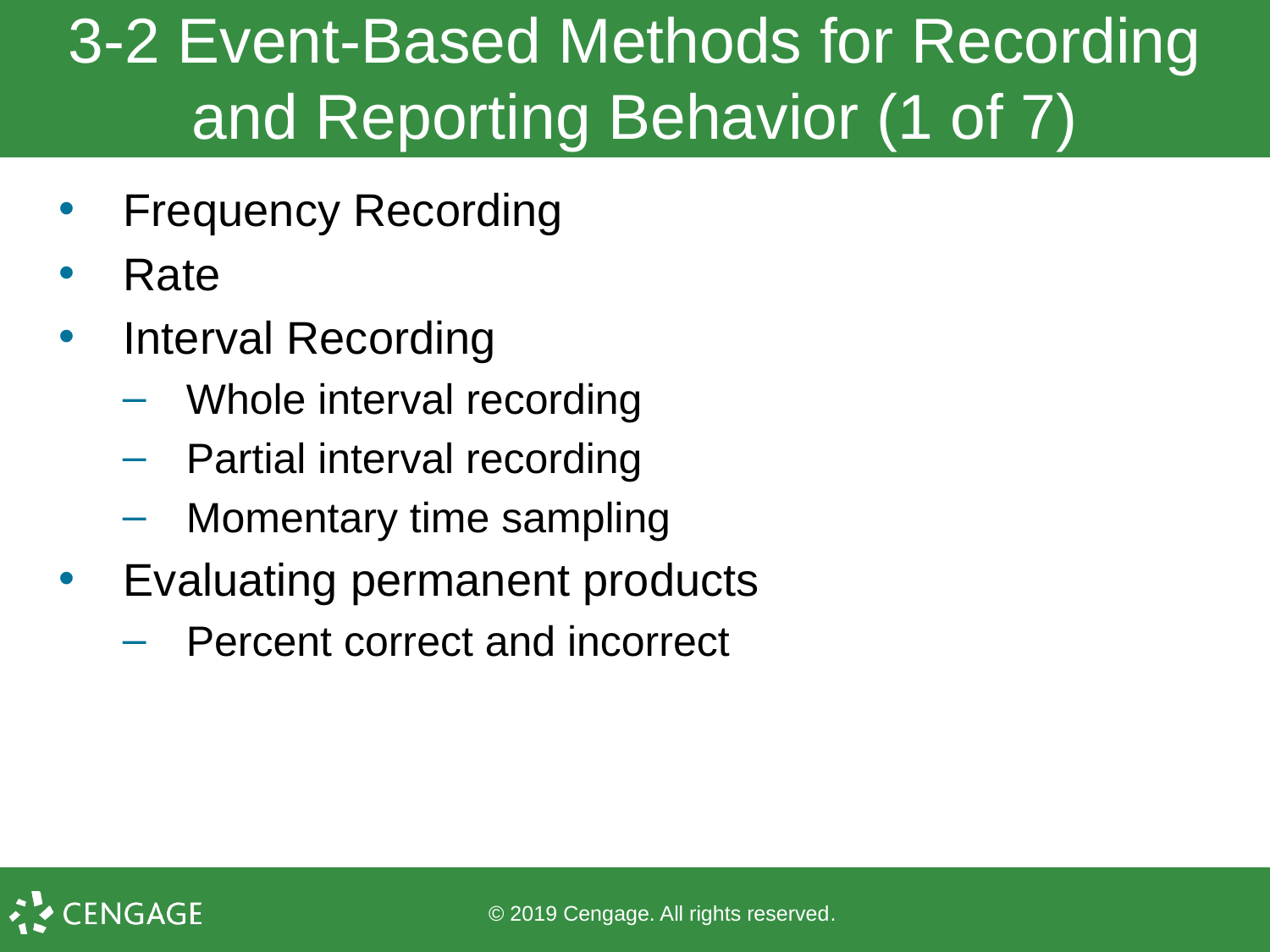

# 3-2 Event-Based Methods for Recording and Reporting Behavior (1 of 7)
Frequency Recording
Rate
Interval Recording
Whole interval recording
Partial interval recording
Momentary time sampling
Evaluating permanent products
Percent correct and incorrect